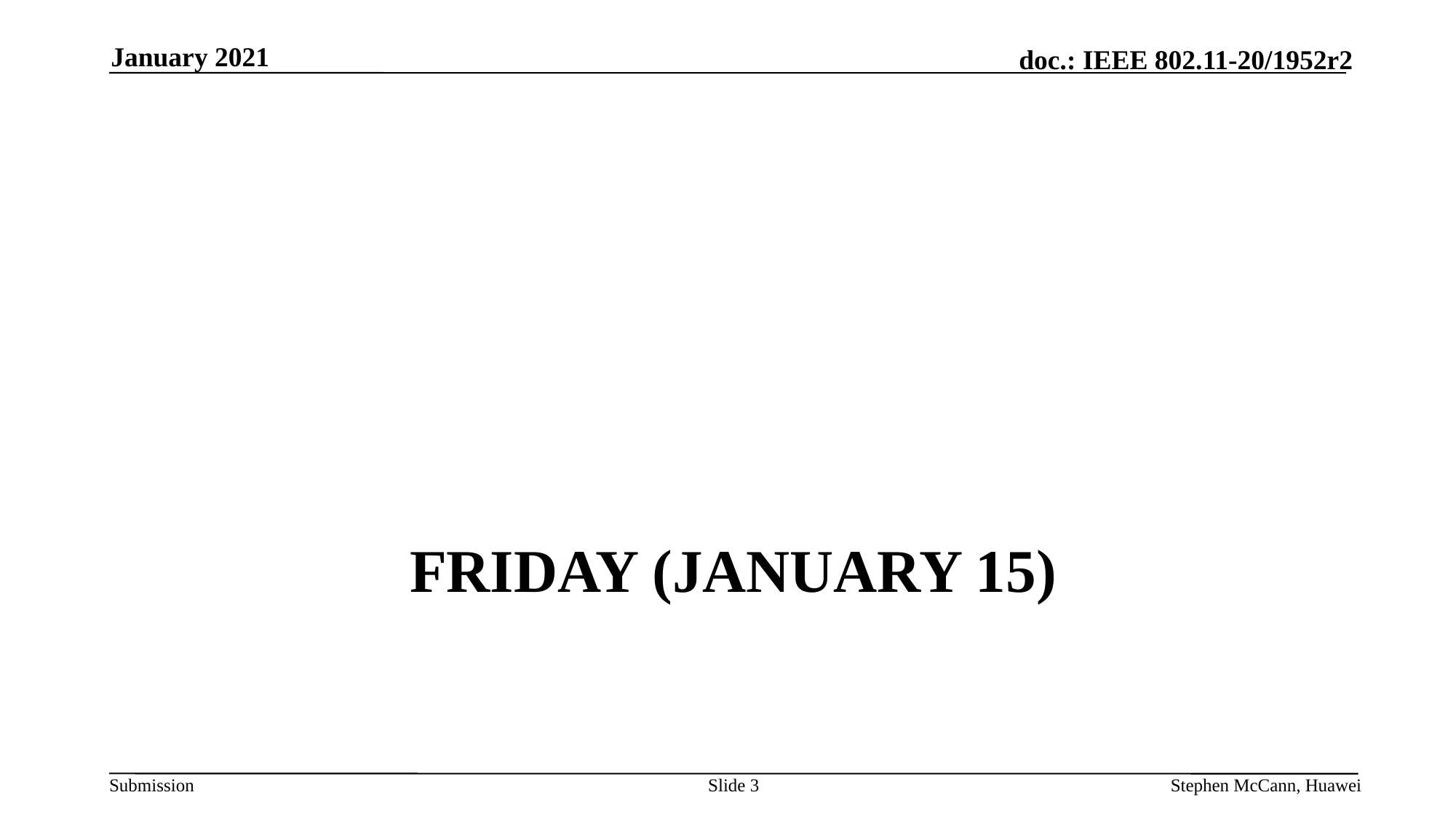

January 2021
# FRIDAY (January 15)
Slide 3
Stephen McCann, Huawei